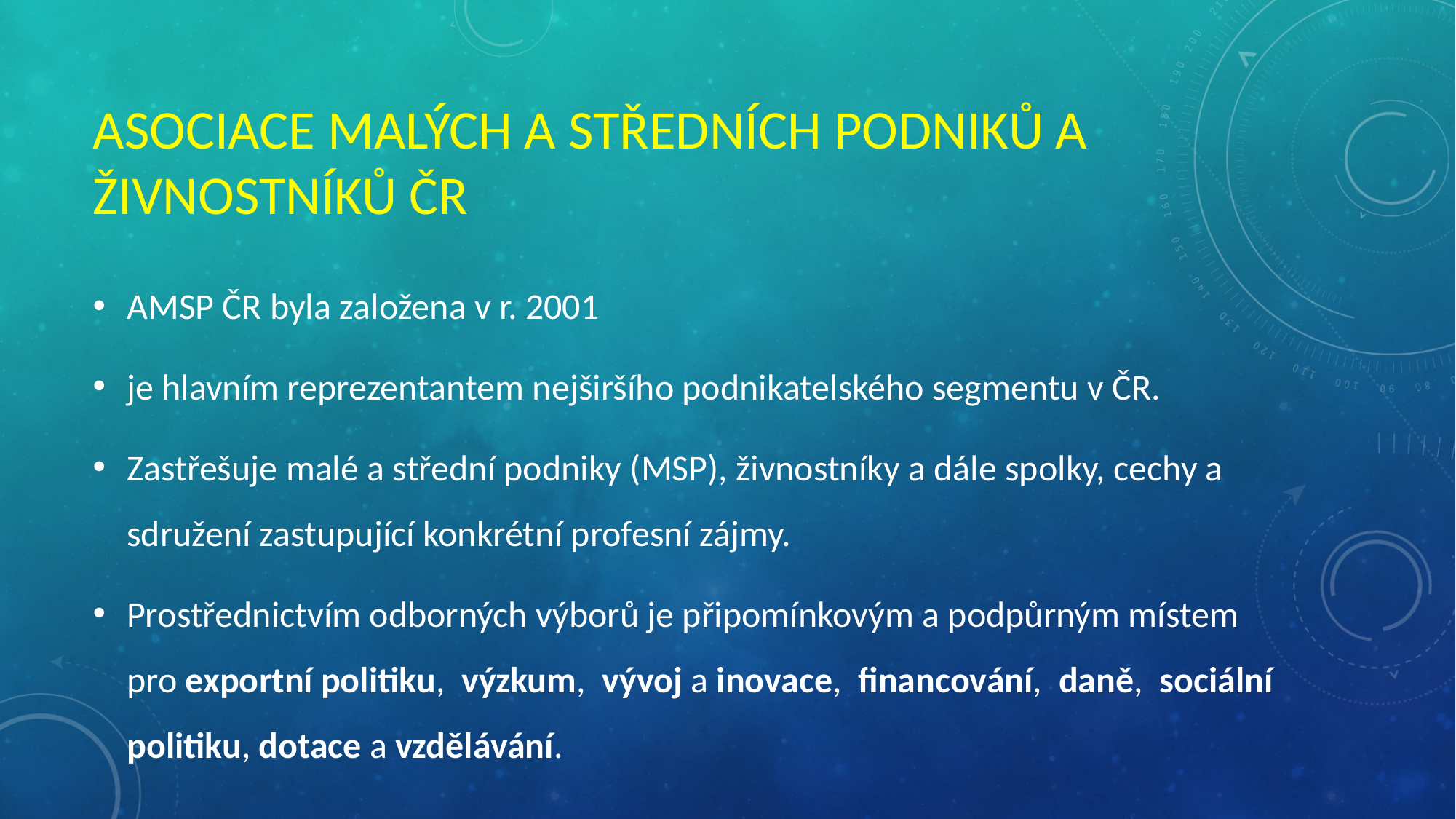

# Asociace malých a středních podniků a živnostníků ČR
AMSP ČR byla založena v r. 2001
je hlavním reprezentantem nejširšího podnikatelského segmentu v ČR.
Zastřešuje malé a střední podniky (MSP), živnostníky a dále spolky, cechy a sdružení zastupující konkrétní profesní zájmy.
Prostřednictvím odborných výborů je připomínkovým a podpůrným místem pro exportní politiku,  výzkum,  vývoj a inovace,  financování,  daně,  sociální politiku, dotace a vzdělávání.